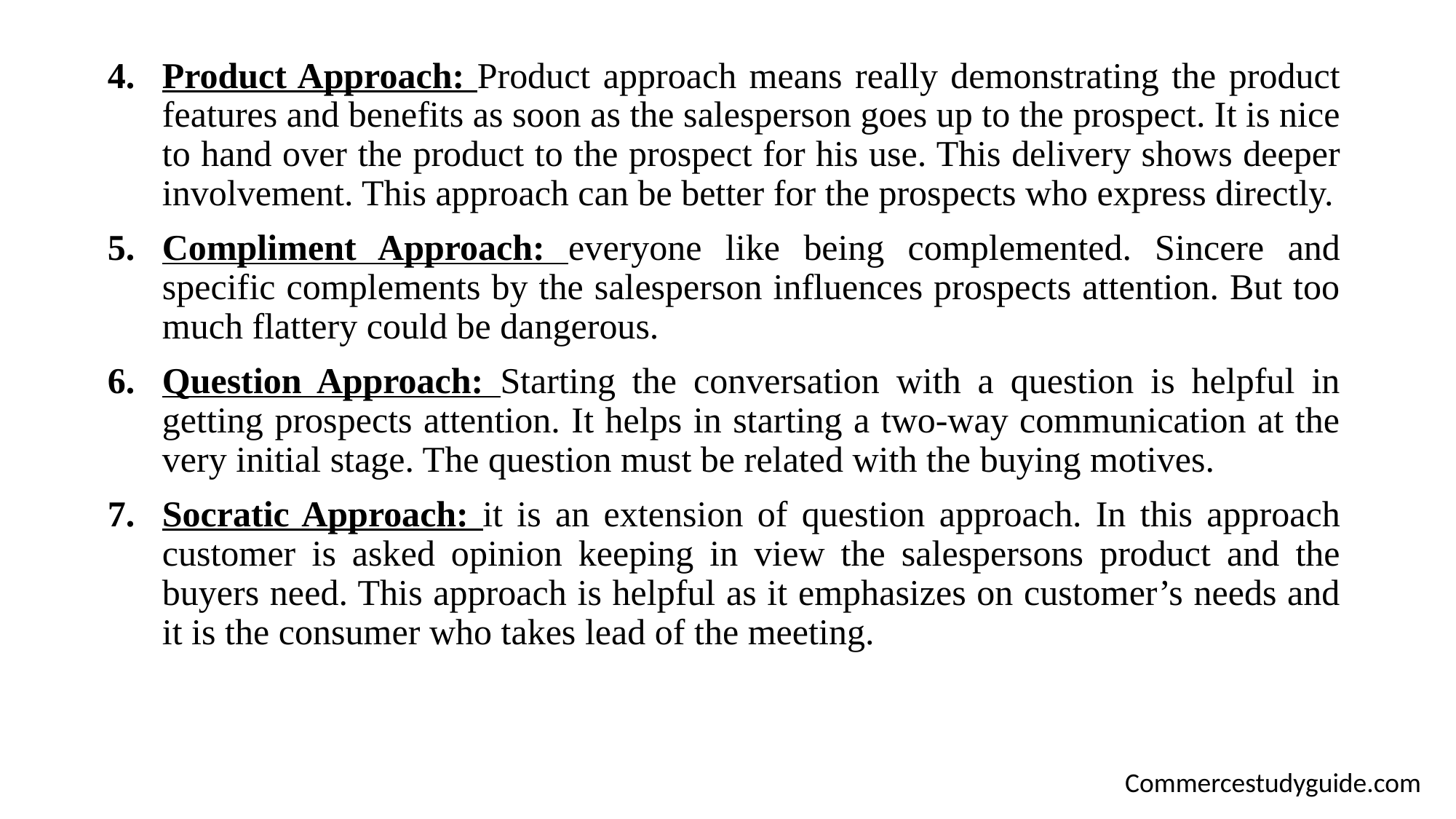

Product Approach: Product approach means really demonstrating the product features and benefits as soon as the salesperson goes up to the prospect. It is nice to hand over the product to the prospect for his use. This delivery shows deeper involvement. This approach can be better for the prospects who express directly.
Compliment Approach: everyone like being complemented. Sincere and specific complements by the salesperson influences prospects attention. But too much flattery could be dangerous.
Question Approach: Starting the conversation with a question is helpful in getting prospects attention. It helps in starting a two-way communication at the very initial stage. The question must be related with the buying motives.
Socratic Approach: it is an extension of question approach. In this approach customer is asked opinion keeping in view the salespersons product and the buyers need. This approach is helpful as it emphasizes on customer’s needs and it is the consumer who takes lead of the meeting.

Commercestudyguide.com